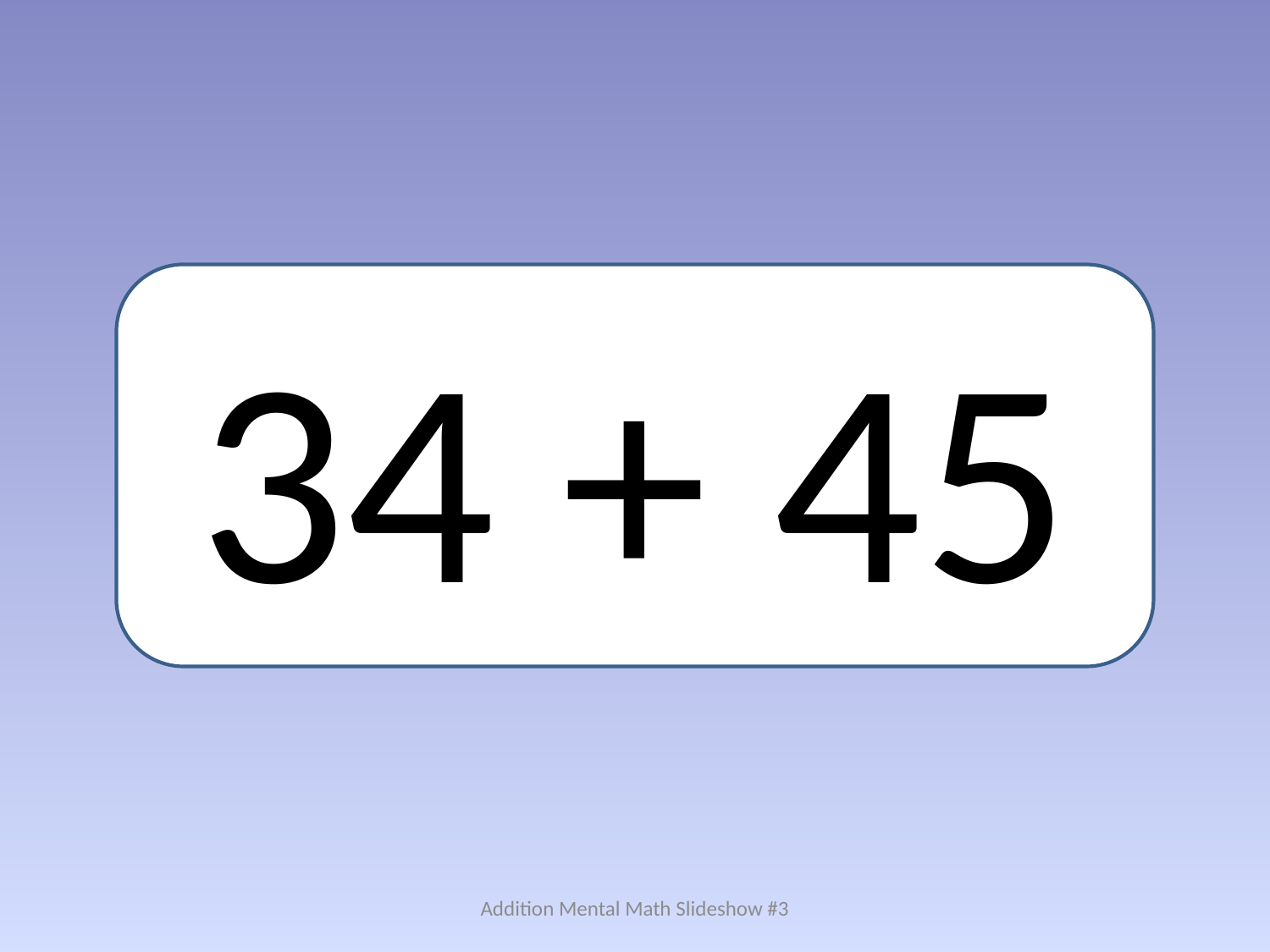

34 + 45
Addition Mental Math Slideshow #3